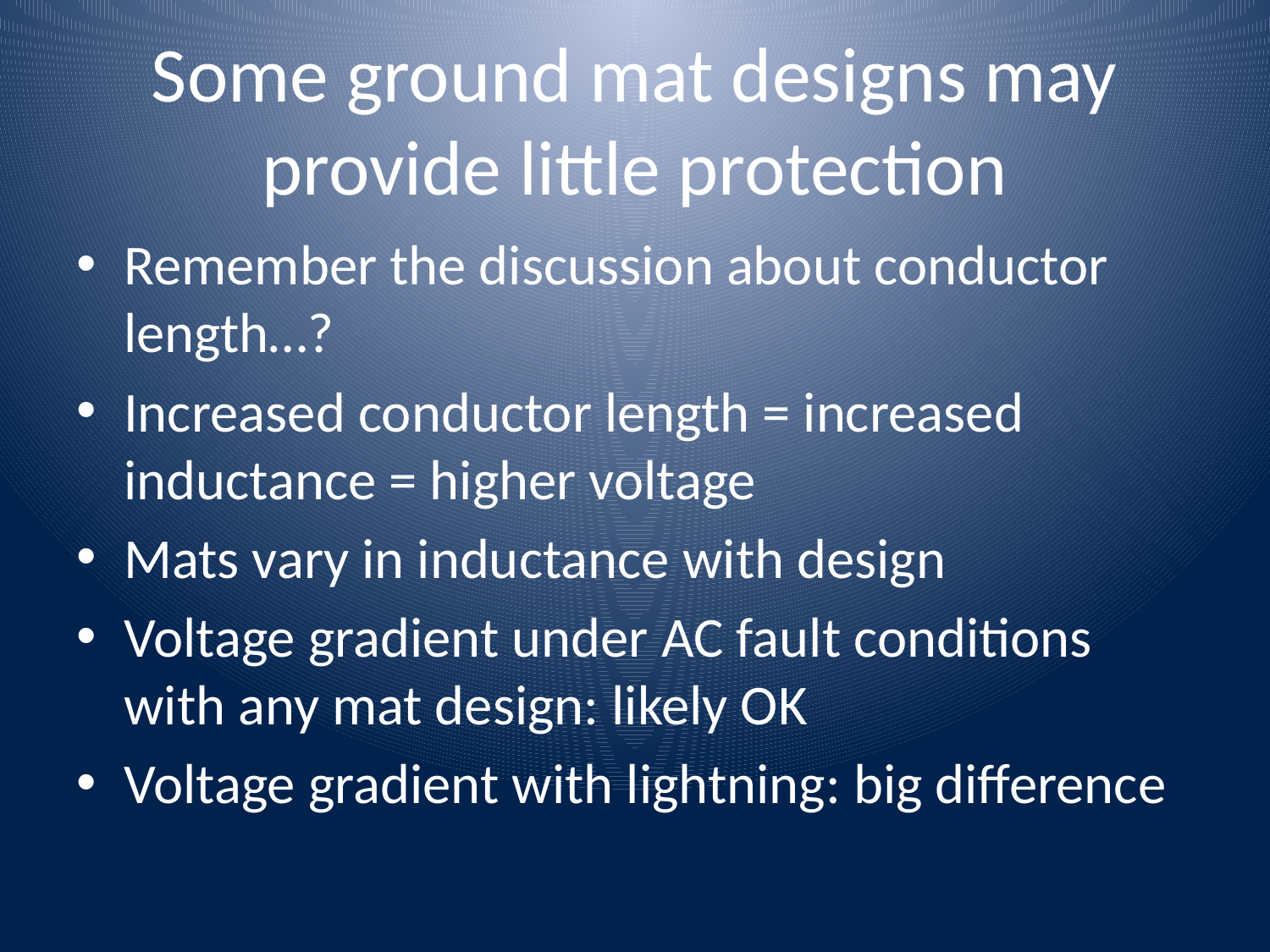

# Some ground mat designs may provide little protection
Remember the discussion about conductor length…?
Increased conductor length = increased inductance = higher voltage
Mats vary in inductance with design
Voltage gradient under AC fault conditions with any mat design: likely OK
Voltage gradient with lightning: big difference